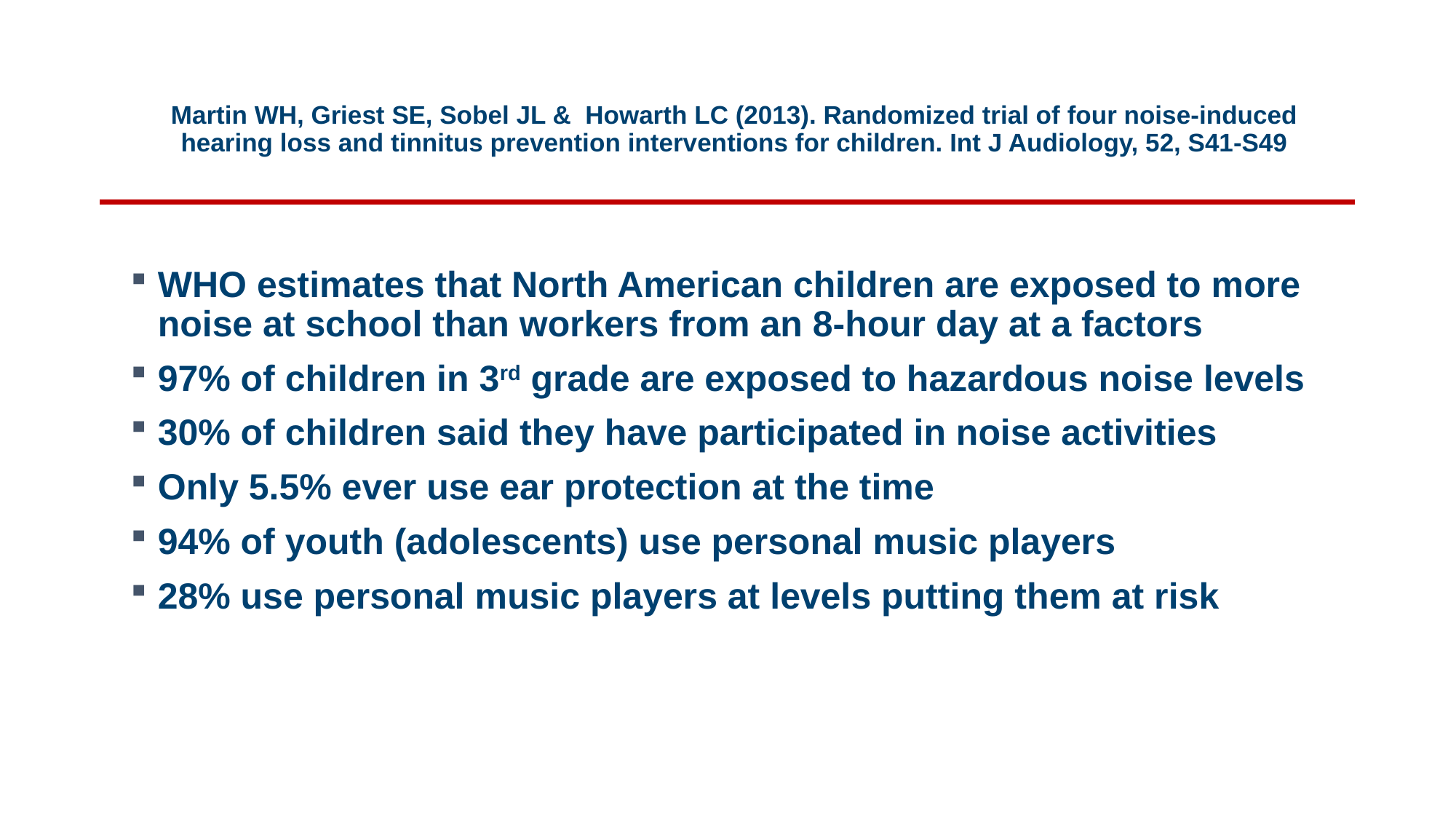

# Martin WH, Griest SE, Sobel JL &  Howarth LC (2013). Randomized trial of four noise-induced hearing loss and tinnitus prevention interventions for children. Int J Audiology, 52, S41-S49
WHO estimates that North American children are exposed to more noise at school than workers from an 8-hour day at a factors
97% of children in 3rd grade are exposed to hazardous noise levels
30% of children said they have participated in noise activities
Only 5.5% ever use ear protection at the time
94% of youth (adolescents) use personal music players
28% use personal music players at levels putting them at risk